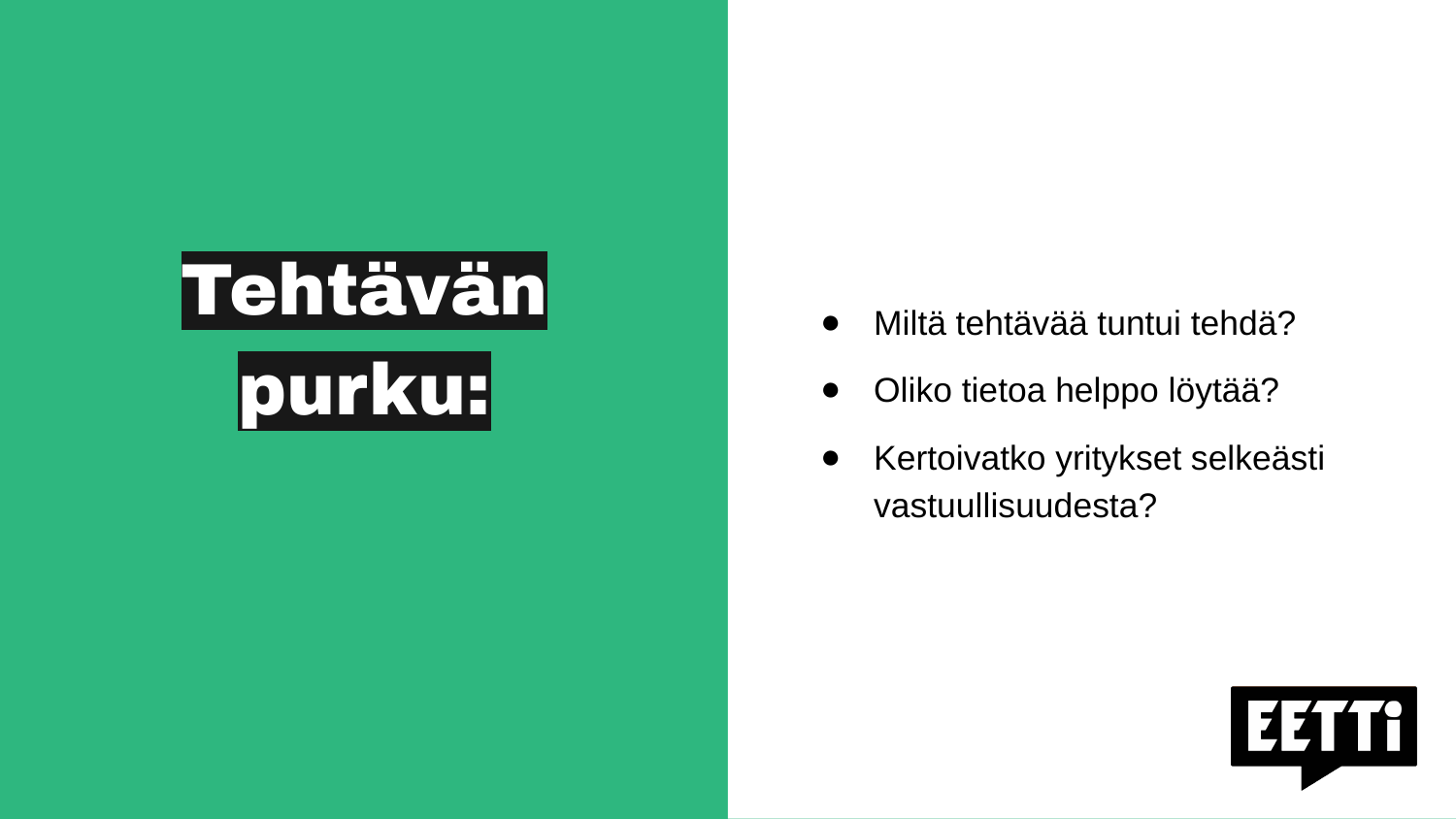

Miltä tehtävää tuntui tehdä?
Oliko tietoa helppo löytää?
Kertoivatko yritykset selkeästi vastuullisuudesta?
# Tehtävän purku: